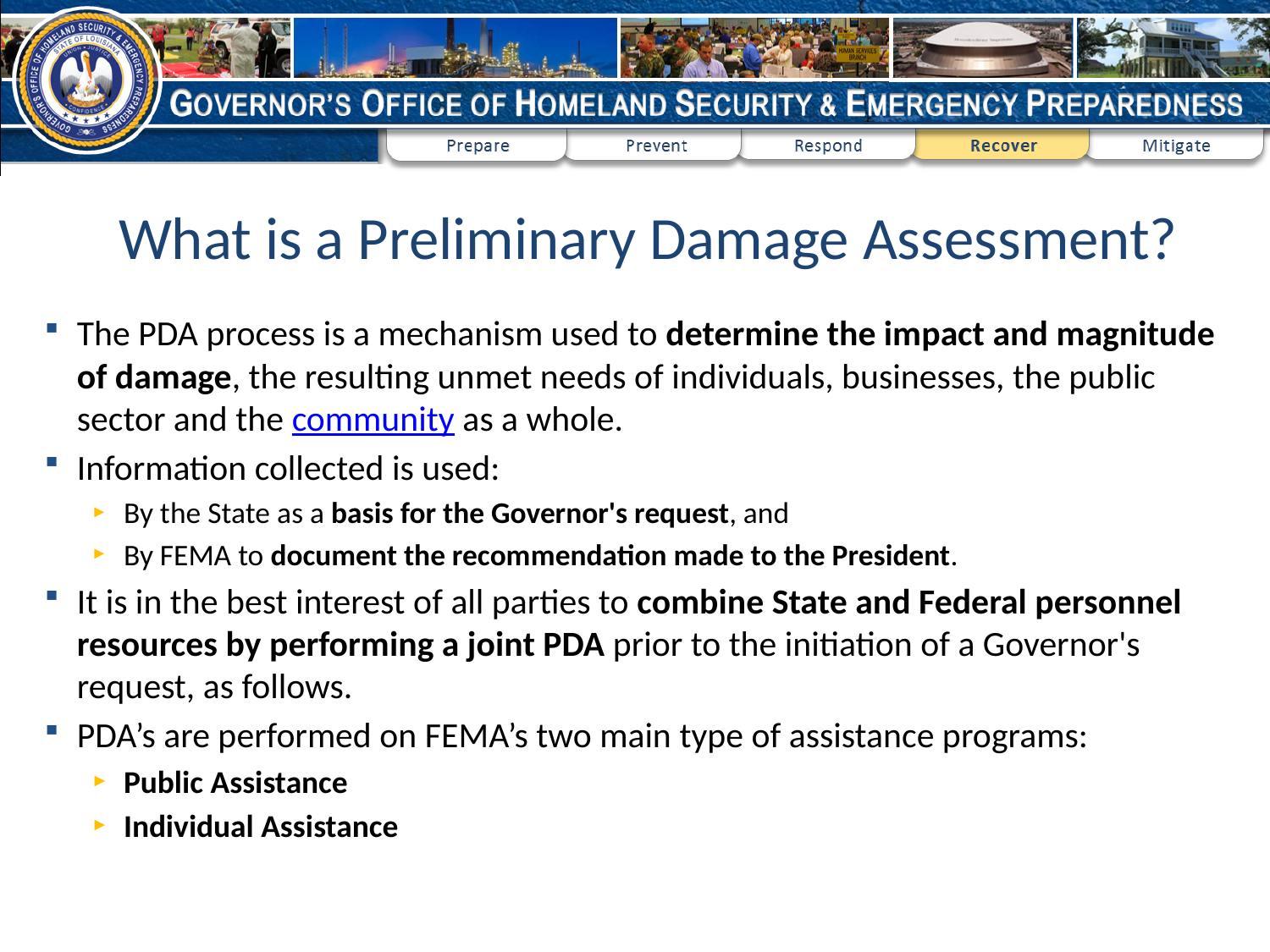

# What is a Preliminary Damage Assessment?
The PDA process is a mechanism used to determine the impact and magnitude of damage, the resulting unmet needs of individuals, businesses, the public sector and the community as a whole.
Information collected is used:
By the State as a basis for the Governor's request, and
By FEMA to document the recommendation made to the President.
It is in the best interest of all parties to combine State and Federal personnel resources by performing a joint PDA prior to the initiation of a Governor's request, as follows.
PDA’s are performed on FEMA’s two main type of assistance programs:
Public Assistance
Individual Assistance